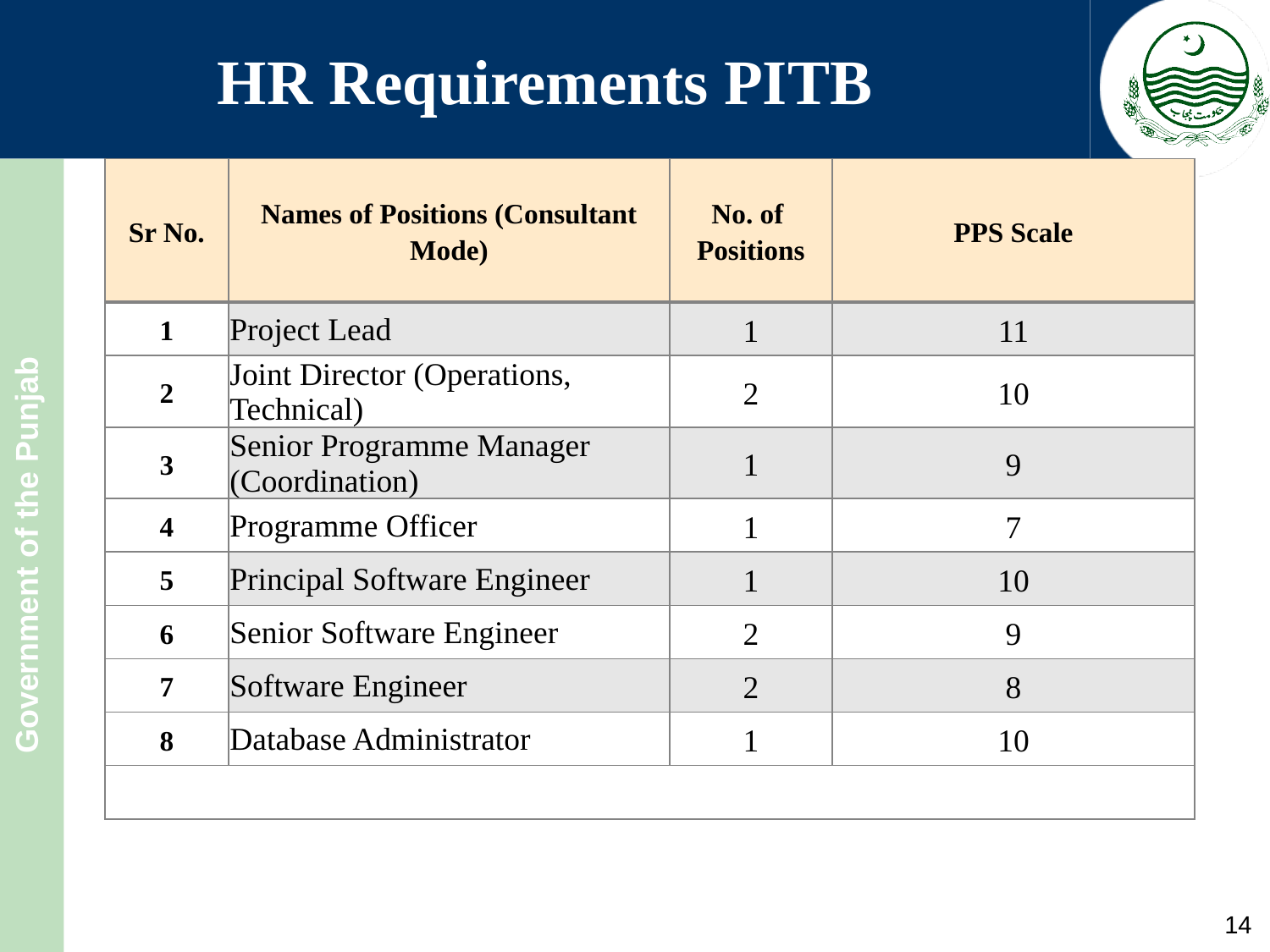

# HR Requirements PITB
| Sr No. | Names of Positions (Consultant Mode) | No. of Positions | PPS Scale |
| --- | --- | --- | --- |
| 1 | Project Lead | 1 | 11 |
| 2 | Joint Director (Operations, Technical) | 2 | 10 |
| 3 | Senior Programme Manager (Coordination) | 1 | 9 |
| 4 | Programme Officer | 1 | 7 |
| 5 | Principal Software Engineer | 1 | 10 |
| 6 | Senior Software Engineer | 2 | 9 |
| 7 | Software Engineer | 2 | 8 |
| 8 | Database Administrator | 1 | 10 |
|  |  |  |  |
14